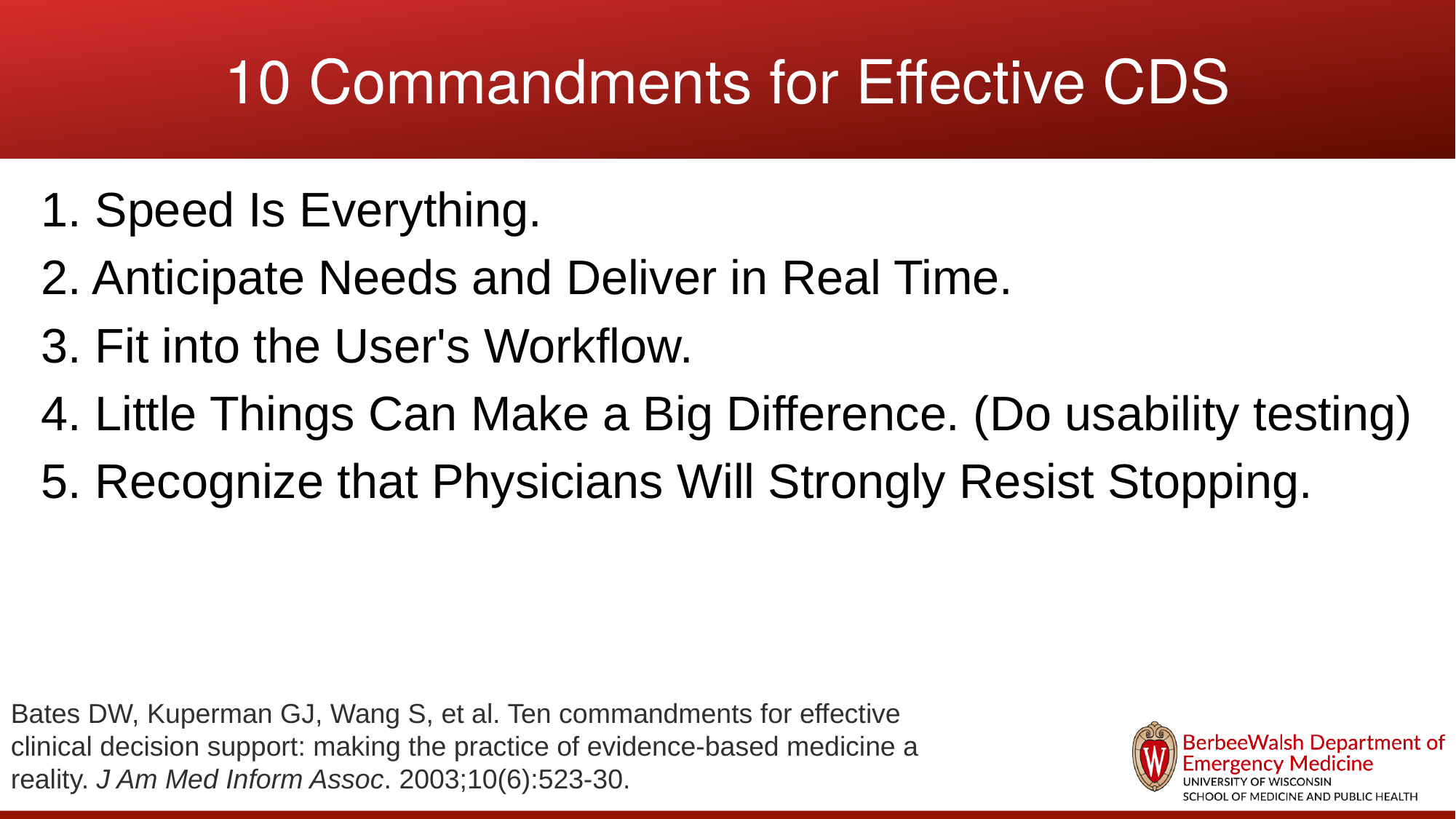

# 10 Commandments for Effective CDS
1. Speed Is Everything.
2. Anticipate Needs and Deliver in Real Time.
3. Fit into the User's Workflow.
4. Little Things Can Make a Big Difference. (Do usability testing)
5. Recognize that Physicians Will Strongly Resist Stopping.

Bates DW, Kuperman GJ, Wang S, et al. Ten commandments for effective clinical decision support: making the practice of evidence-based medicine a reality. J Am Med Inform Assoc. 2003;10(6):523-30.